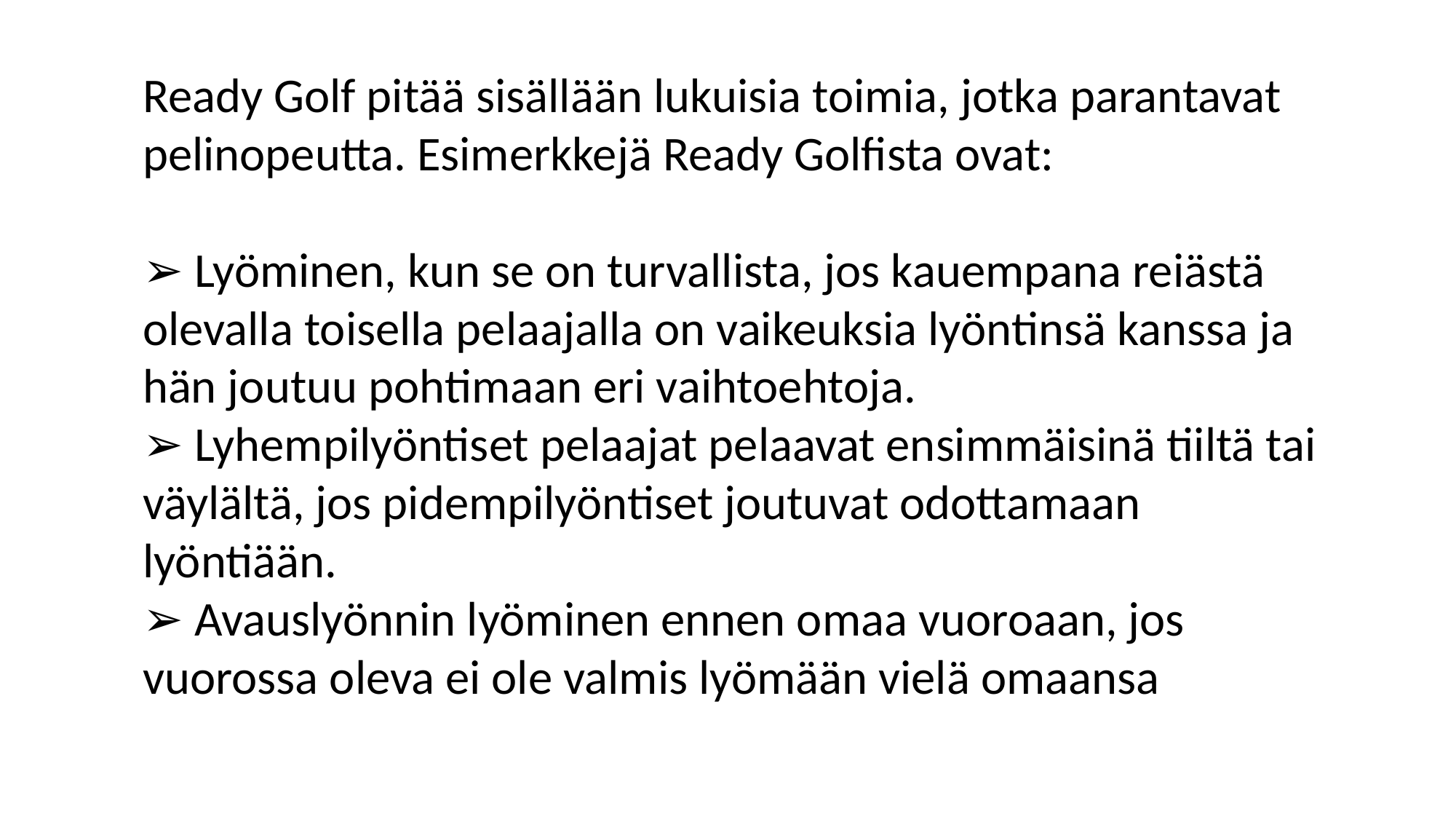

Ready Golf pitää sisällään lukuisia toimia, jotka parantavat pelinopeutta. Esimerkkejä Ready Golfista ovat:

➢ Lyöminen, kun se on turvallista, jos kauempana reiästä olevalla toisella pelaajalla on vaikeuksia lyöntinsä kanssa ja hän joutuu pohtimaan eri vaihtoehtoja.
➢ Lyhempilyöntiset pelaajat pelaavat ensimmäisinä tiiltä tai väylältä, jos pidempilyöntiset joutuvat odottamaan lyöntiään.
➢ Avauslyönnin lyöminen ennen omaa vuoroaan, jos vuorossa oleva ei ole valmis lyömään vielä omaansa